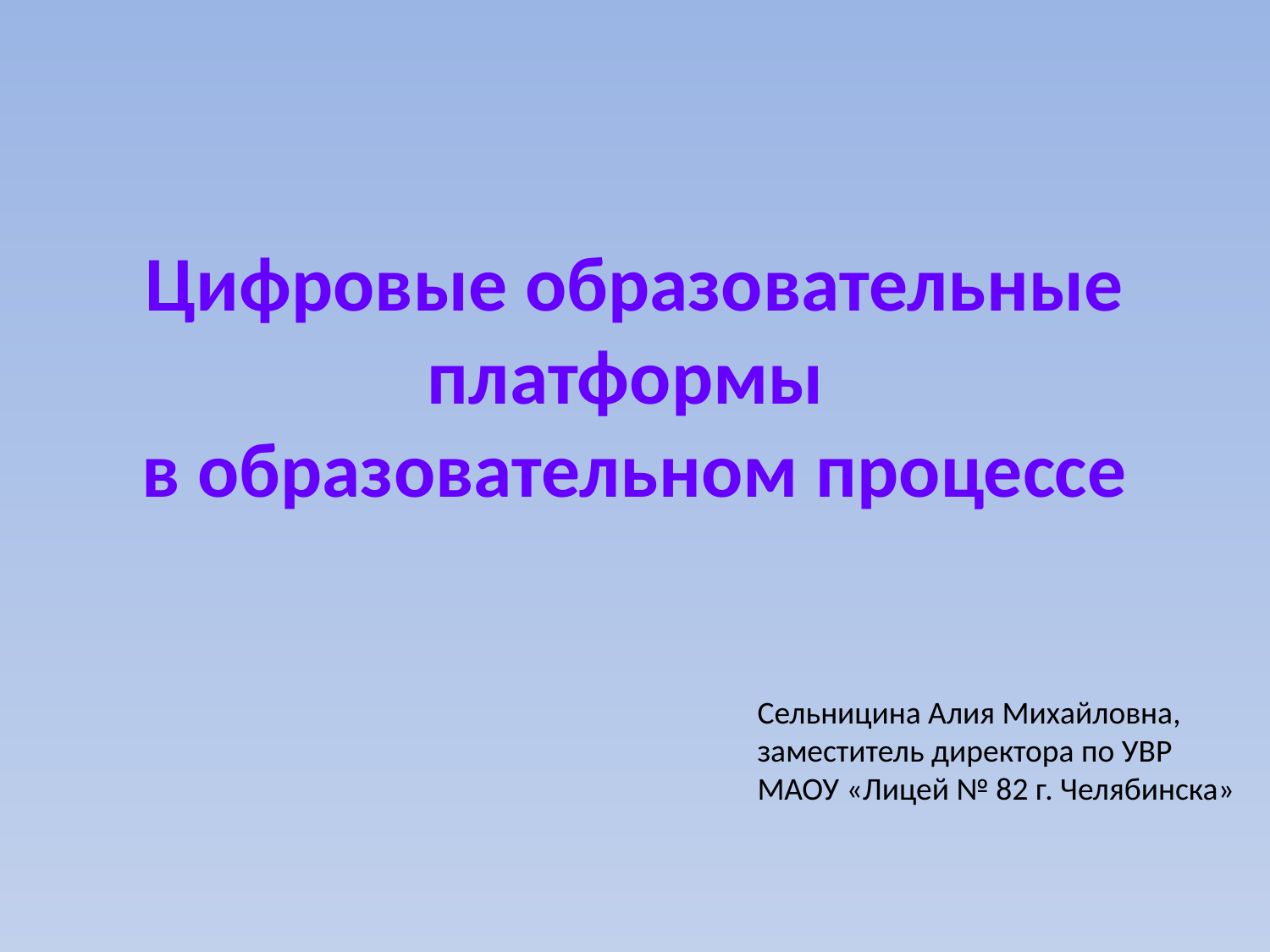

# Цифровые образовательные платформы в образовательном процессе
Сельницина Алия Михайловна,
заместитель директора по УВР
МАОУ «Лицей № 82 г. Челябинска»